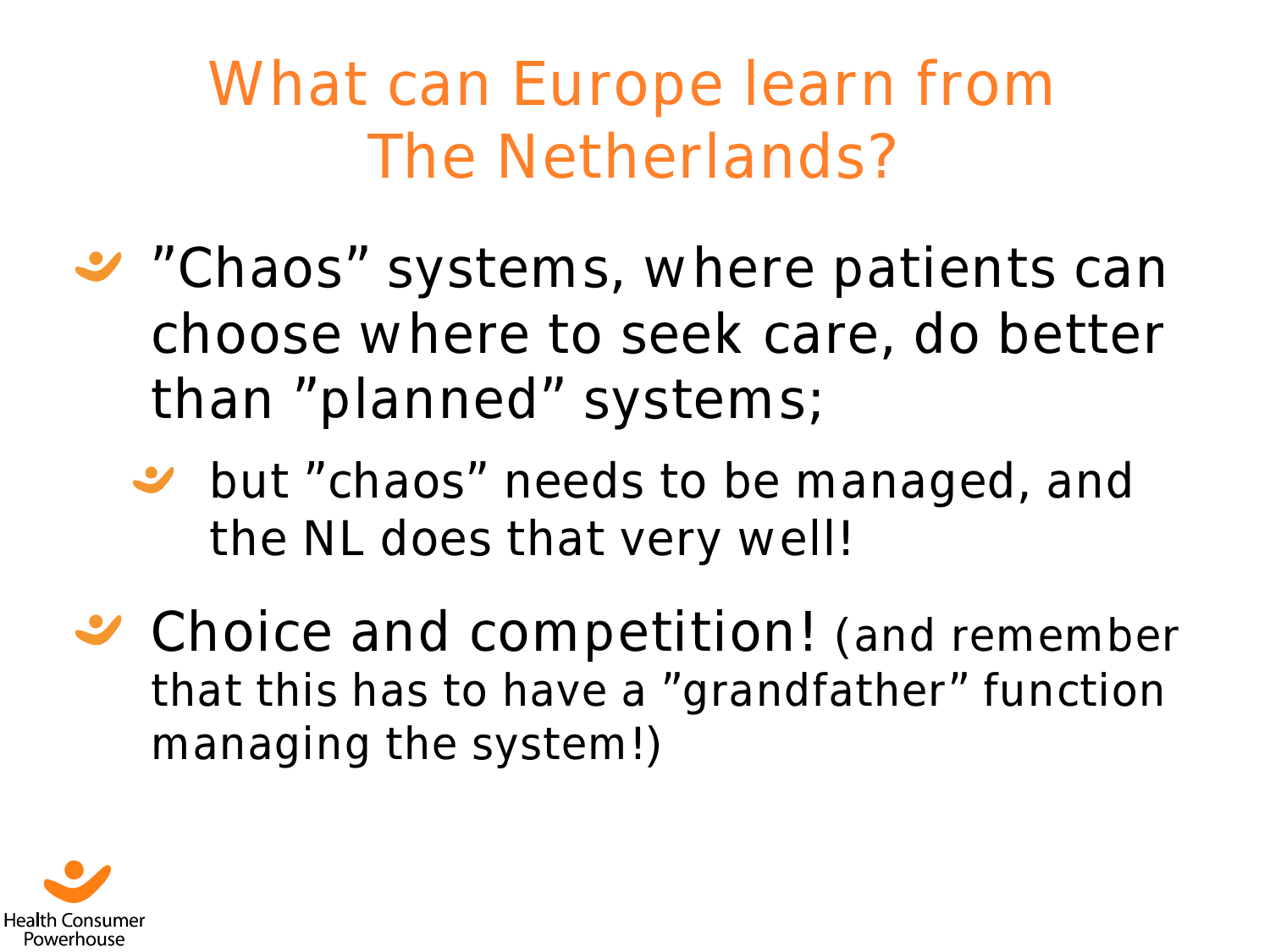

# What can Europe learn from The Netherlands?
”Chaos” systems, where patients can choose where to seek care, do better than ”planned” systems;
but ”chaos” needs to be managed, and the NL does that very well!
Choice and competition! (and remember that this has to have a ”grandfather” function managing the system!)